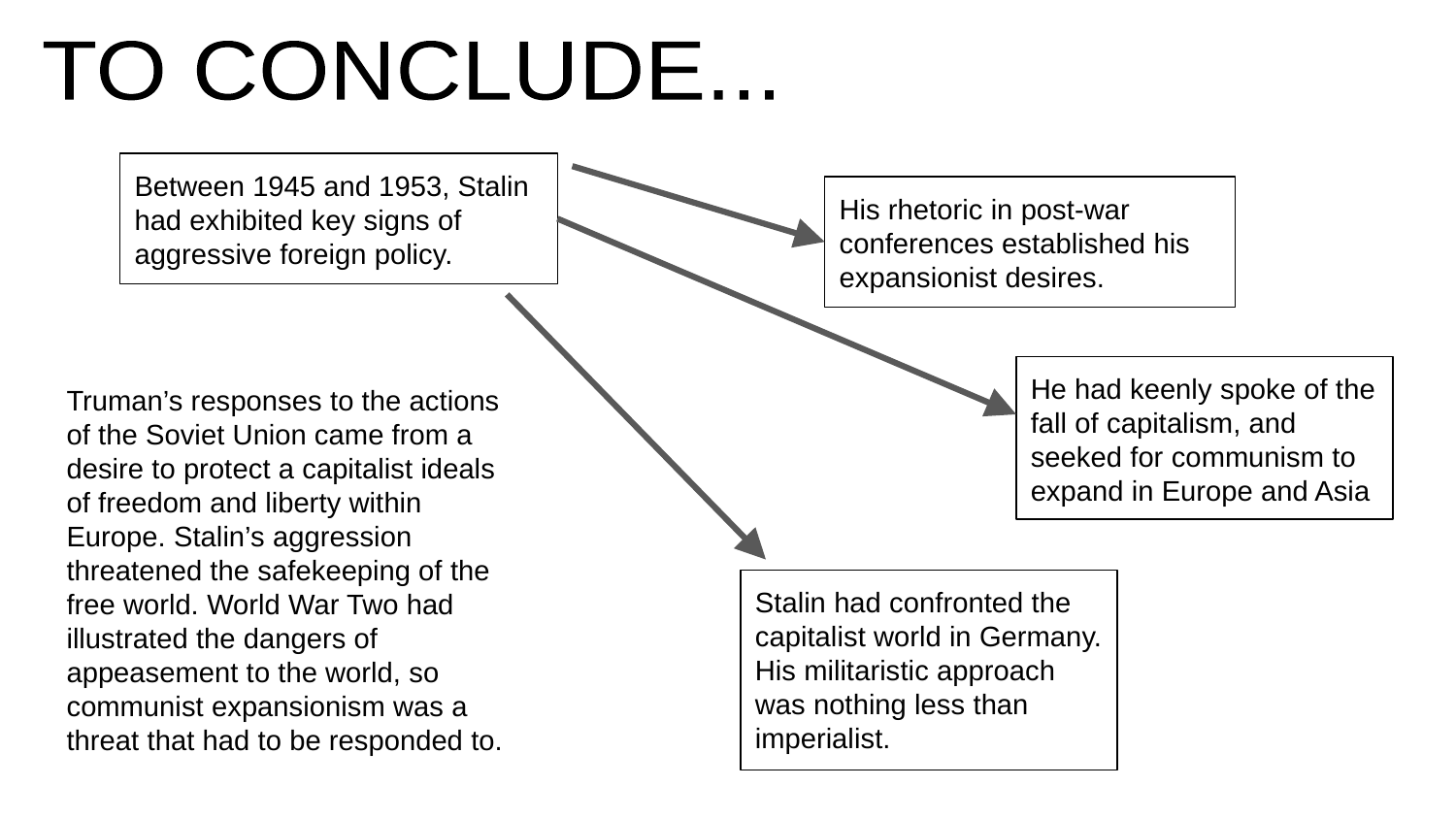

TO CONCLUDE...
Between 1945 and 1953, Stalin had exhibited key signs of aggressive foreign policy.
His rhetoric in post-war conferences established his expansionist desires.
He had keenly spoke of the fall of capitalism, and seeked for communism to expand in Europe and Asia
Truman’s responses to the actions of the Soviet Union came from a desire to protect a capitalist ideals of freedom and liberty within Europe. Stalin’s aggression threatened the safekeeping of the free world. World War Two had illustrated the dangers of appeasement to the world, so communist expansionism was a threat that had to be responded to.
Stalin had confronted the capitalist world in Germany. His militaristic approach was nothing less than imperialist.